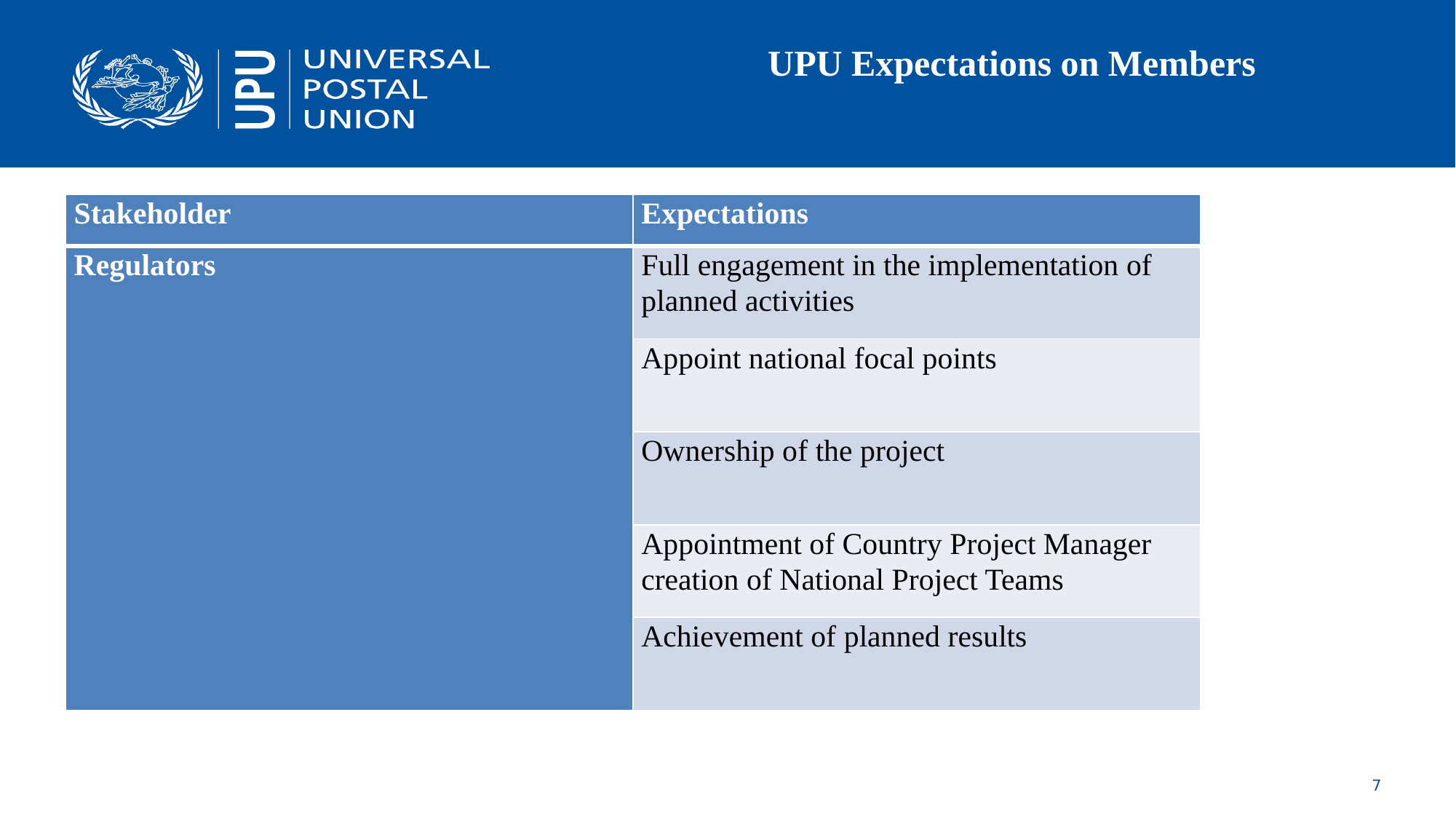

# UPU Expectations on Members
| Stakeholder | Expectations |
| --- | --- |
| Regulators | Full engagement in the implementation of planned activities |
|  | Appoint national focal points |
|  | Ownership of the project |
|  | Appointment of Country Project Manager creation of National Project Teams |
|  | Achievement of planned results |